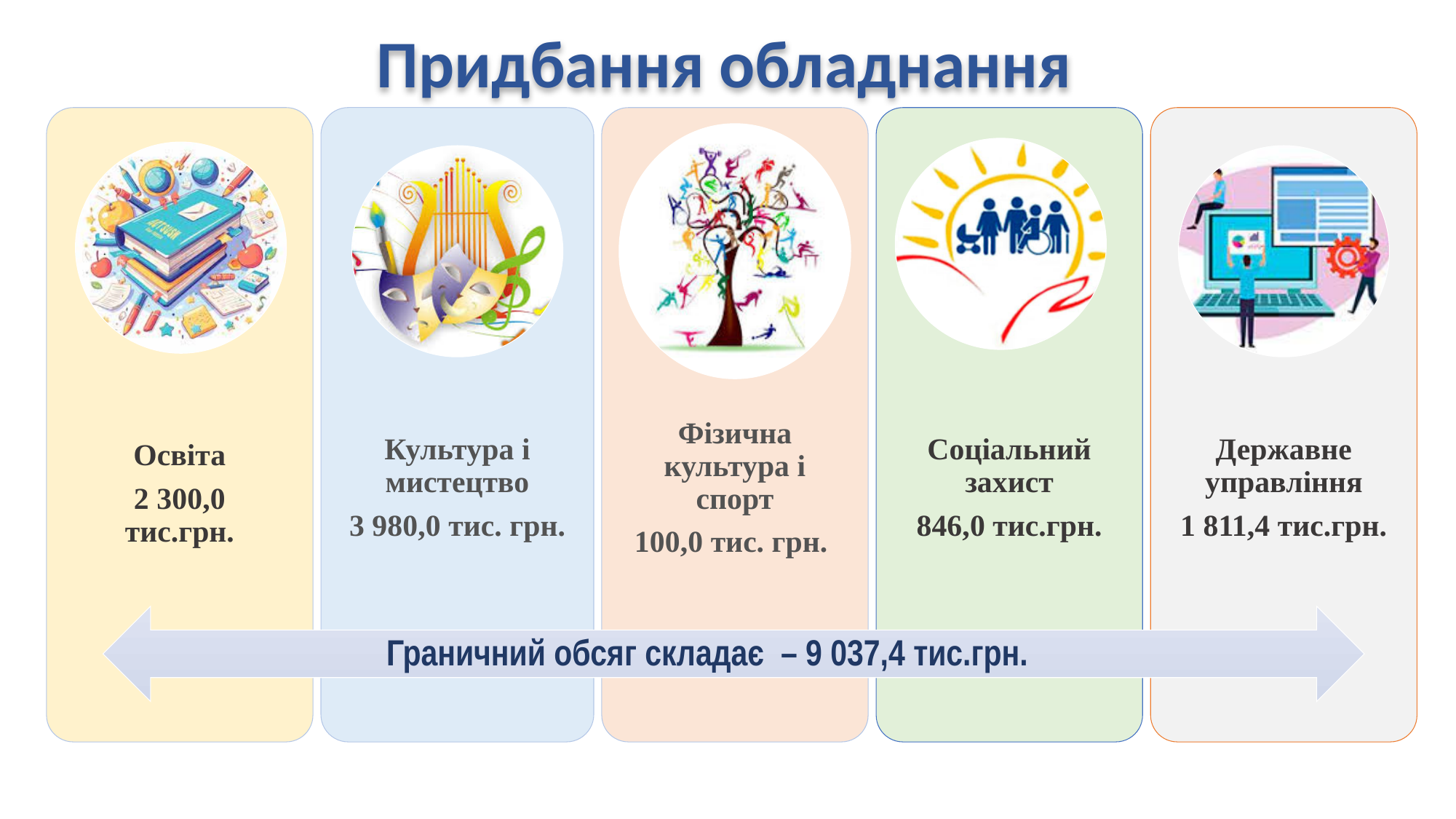

Придбання обладнання

Освіта
2 300,0 тис.грн.

Культура і мистецтво
3 980,0 тис. грн.
Фізична культура і спорт
100,0 тис. грн.
Соціальний захист
846,0 тис.грн.
Державне управління
1 811,4 тис.грн.
Граничний обсяг складає  – 9 037,4 тис.грн.